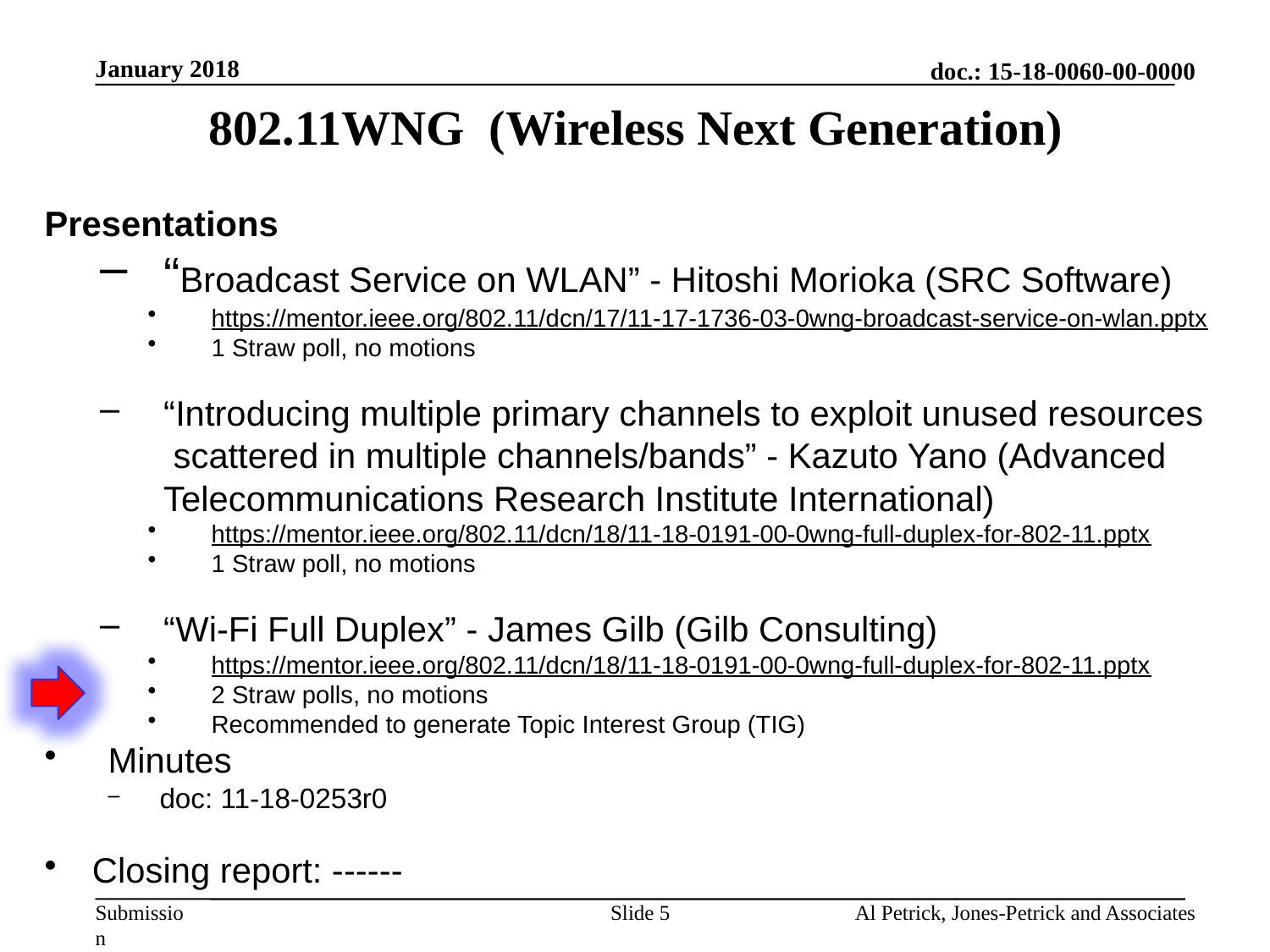

January 2018
# 802.11WNG  (Wireless Next Generation)

Presentations
“Broadcast Service on WLAN” - Hitoshi Morioka (SRC Software)
https://mentor.ieee.org/802.11/dcn/17/11-17-1736-03-0wng-broadcast-service-on-wlan.pptx
1 Straw poll, no motions
“Introducing multiple primary channels to exploit unused resources
 scattered in multiple channels/bands” - Kazuto Yano (Advanced Telecommunications Research Institute International)
https://mentor.ieee.org/802.11/dcn/18/11-18-0191-00-0wng-full-duplex-for-802-11.pptx
1 Straw poll, no motions
“Wi-Fi Full Duplex” - James Gilb (Gilb Consulting)
https://mentor.ieee.org/802.11/dcn/18/11-18-0191-00-0wng-full-duplex-for-802-11.pptx
2 Straw polls, no motions
Recommended to generate Topic Interest Group (TIG)
Minutes
  doc: 11-18-0253r0

Closing report: ------

Slide 5
Al Petrick, Jones-Petrick and Associates